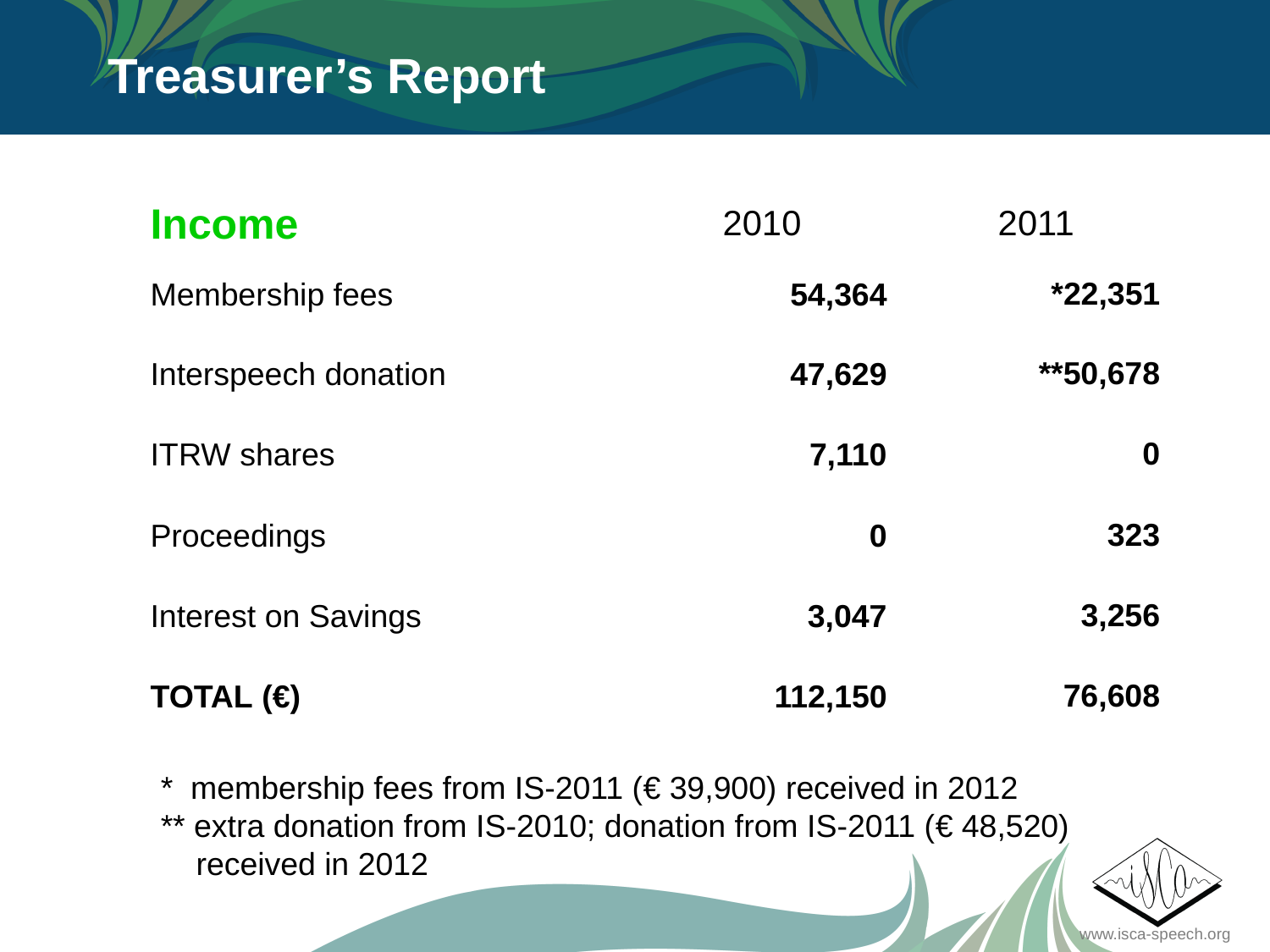

Treasurer’s Report
| Income | 2010 | 2011 |
| --- | --- | --- |
| Membership fees | 54,364 | \*22,351 |
| Interspeech donation | 47,629 | \*\*50,678 |
| ITRW shares | 7,110 | 0 |
| Proceedings | 0 | 323 |
| Interest on Savings | 3,047 | 3,256 |
| TOTAL (€) | 112,150 | 76,608 |
*  membership fees from IS-2011 (€ 39,900) received in 2012
** extra donation from IS-2010; donation from IS-2011 (€ 48,520)
    received in 2012